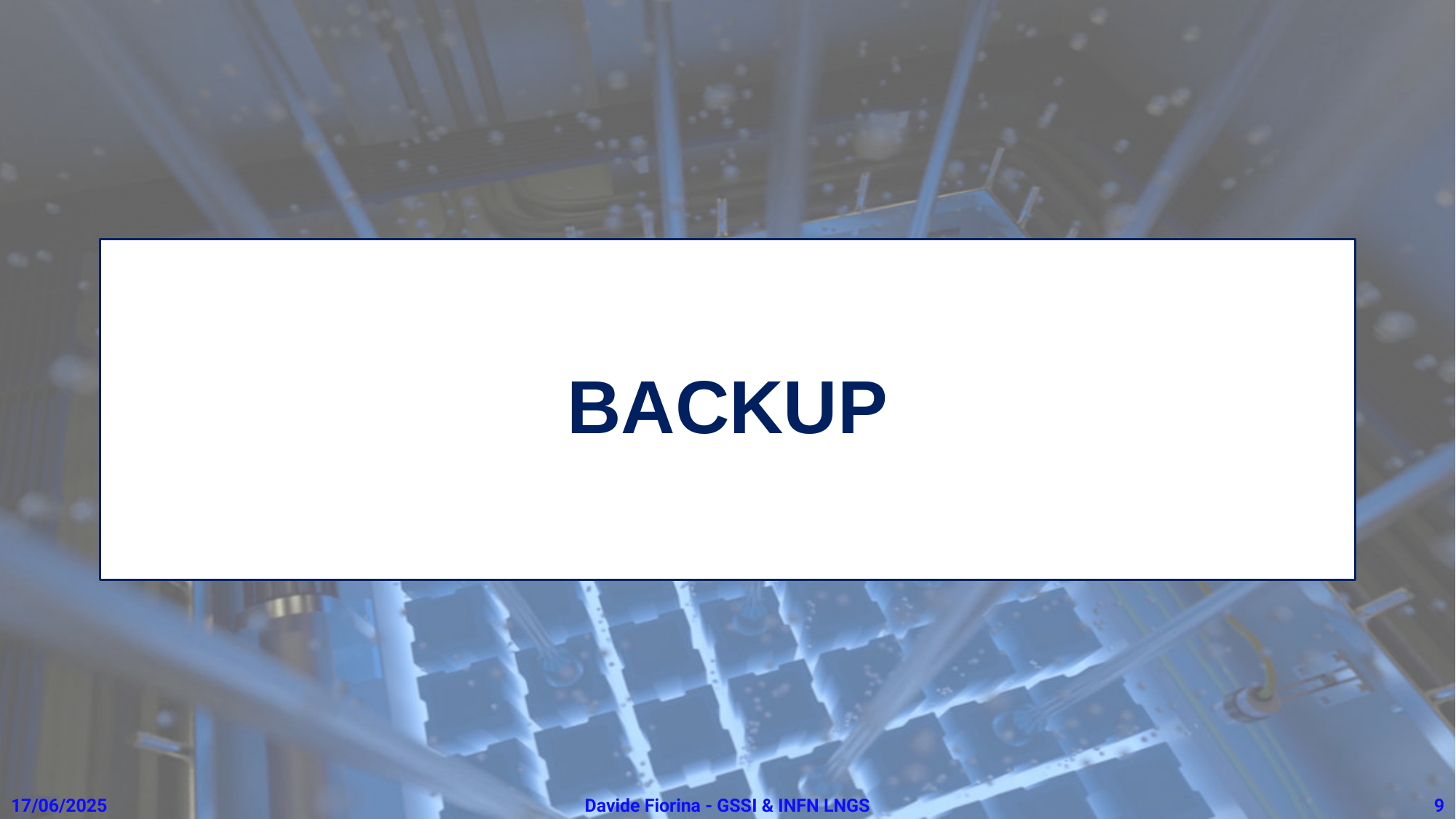

# BACKUP
17/06/2025
Davide Fiorina - GSSI & INFN LNGS
9